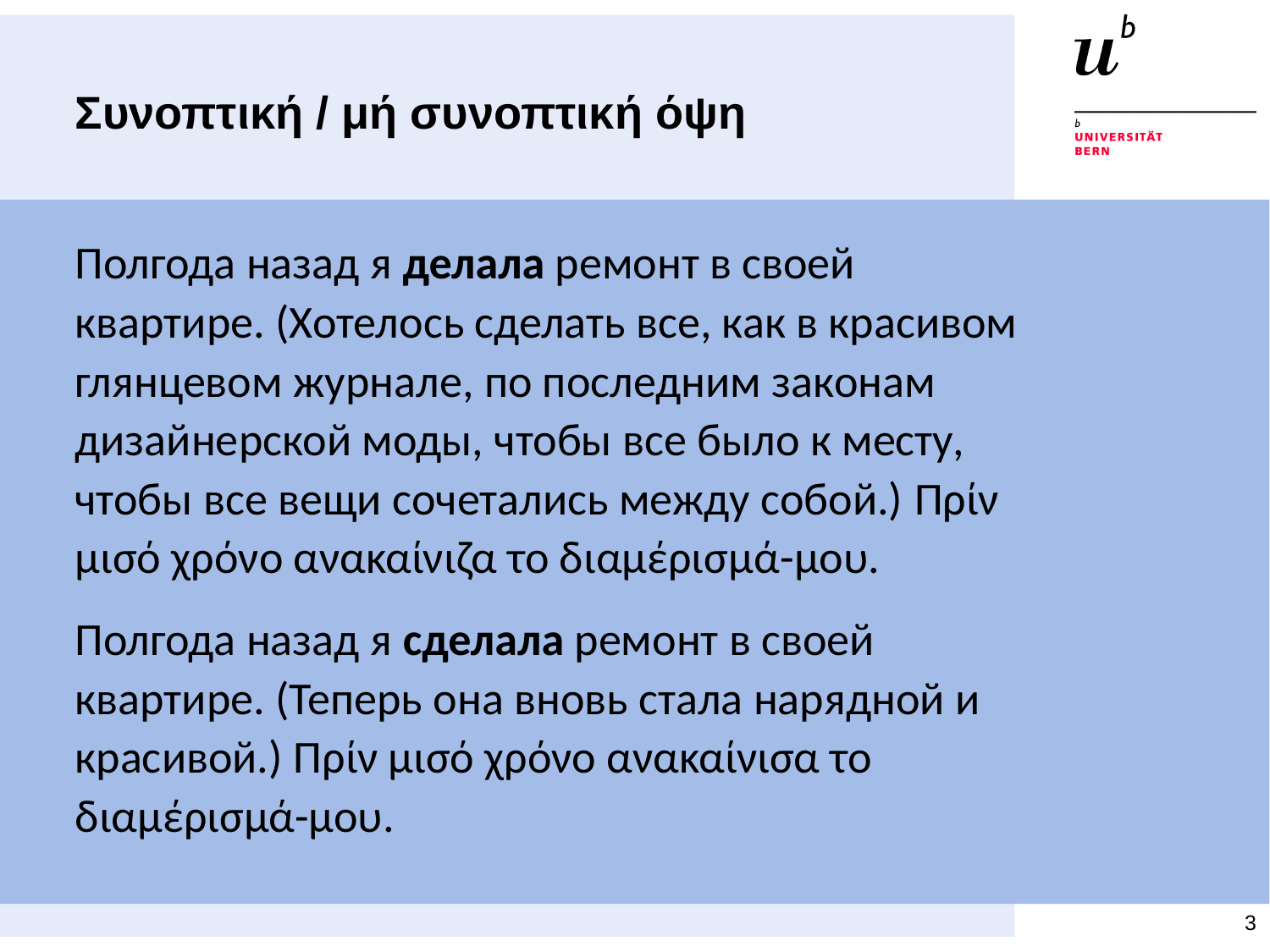

# Συνοπτική / μή συνοπτική όψη
Полгода назад я делала ремонт в своей квартире. (Хотелось сделать все, как в красивом глянцевом журнале, по последним законам дизайнерской моды, чтобы все было к месту, чтобы все вещи сочетались между собой.) Πρίν μισό χρόνο ανακαίνιζα το διαμέρισμά-μου.
Полгода назад я сделала ремонт в своей квартире. (Теперь она вновь стала нарядной и красивой.) Πρίν μισό χρόνο ανακαίνισα το διαμέρισμά-μου.

3